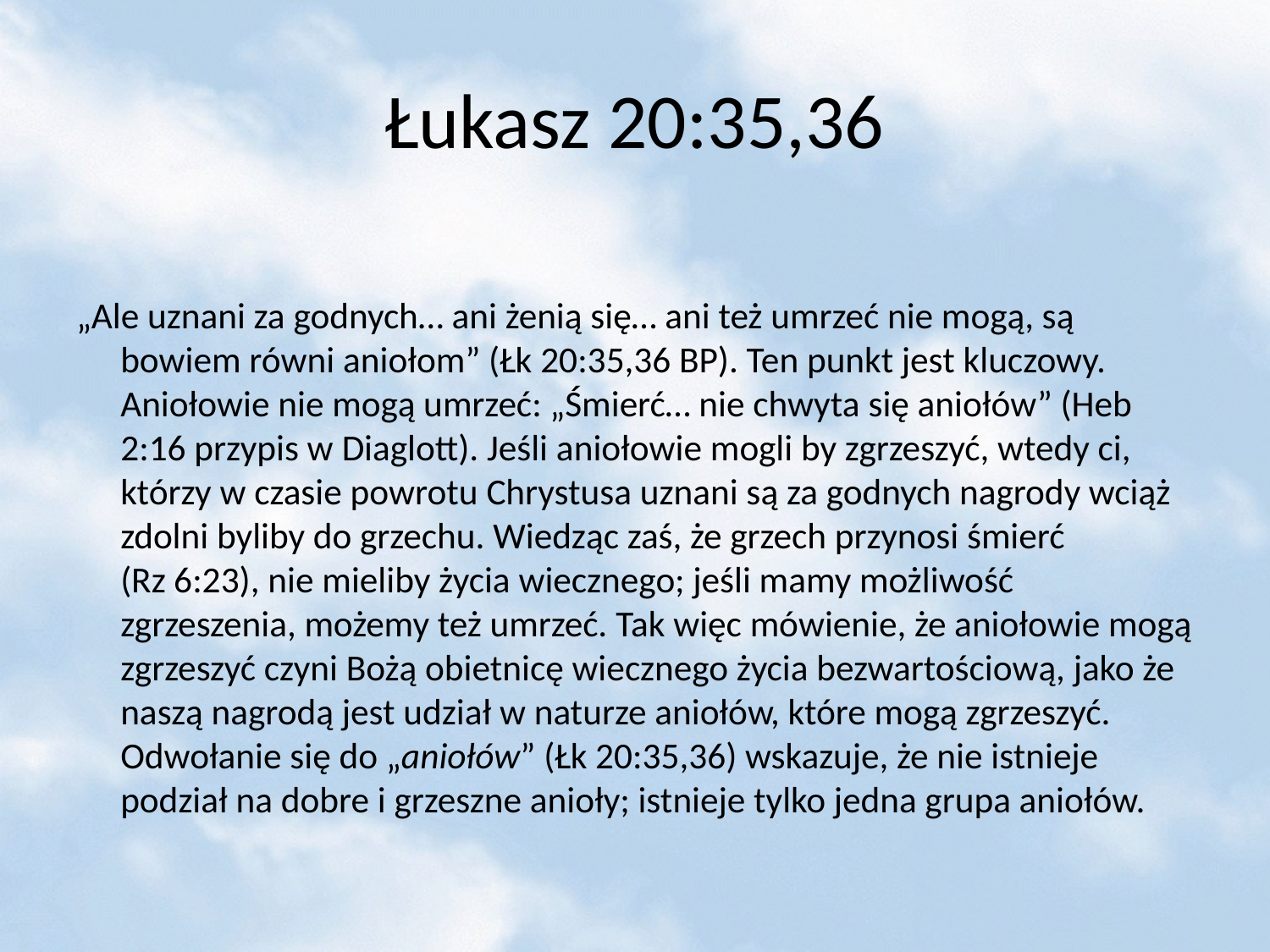

# Łukasz 20:35,36
„Ale uznani za godnych… ani żenią się… ani też umrzeć nie mogą, są bowiem równi aniołom” (Łk 20:35,36 BP). Ten punkt jest kluczowy. Aniołowie nie mogą umrzeć: „Śmierć… nie chwyta się aniołów” (Heb 2:16 przypis w Diaglott). Jeśli aniołowie mogli by zgrzeszyć, wtedy ci, którzy w czasie powrotu Chrystusa uznani są za godnych nagrody wciąż zdolni byliby do grzechu. Wiedząc zaś, że grzech przynosi śmierć (Rz 6:23), nie mieliby życia wiecznego; jeśli mamy możliwość zgrzeszenia, możemy też umrzeć. Tak więc mówienie, że aniołowie mogą zgrzeszyć czyni Bożą obietnicę wiecznego życia bezwartościową, jako że naszą nagrodą jest udział w naturze aniołów, które mogą zgrzeszyć. Odwołanie się do „aniołów” (Łk 20:35,36) wskazuje, że nie istnieje podział na dobre i grzeszne anioły; istnieje tylko jedna grupa aniołów.